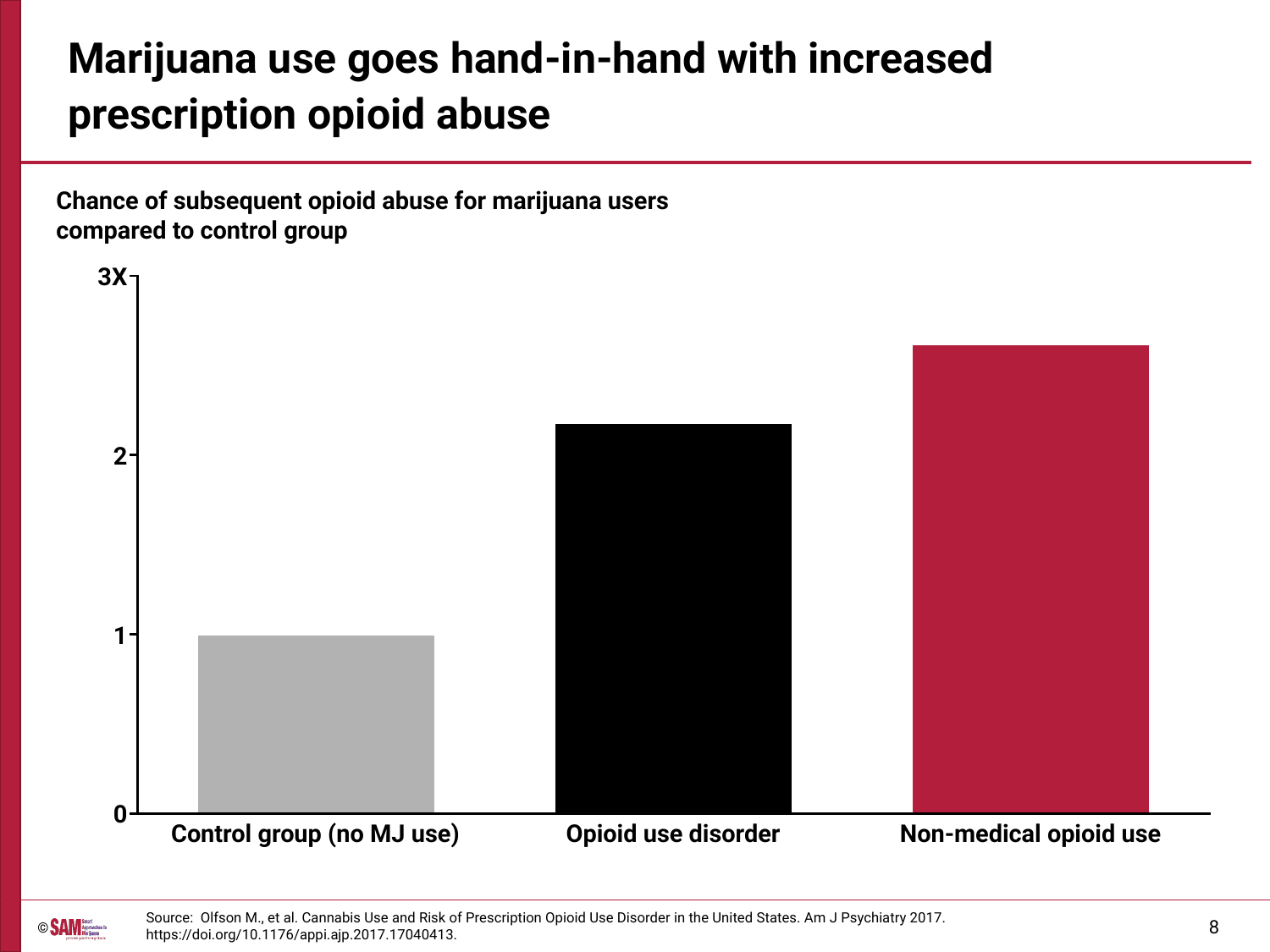

# Marijuana use goes hand-in-hand with increased prescription opioid abuse

Source:  Olfson M., et al. Cannabis Use and Risk of Prescription Opioid Use Disorder in the United States. Am J Psychiatry 2017. https://doi.org/10.1176/appi.ajp.2017.17040413.